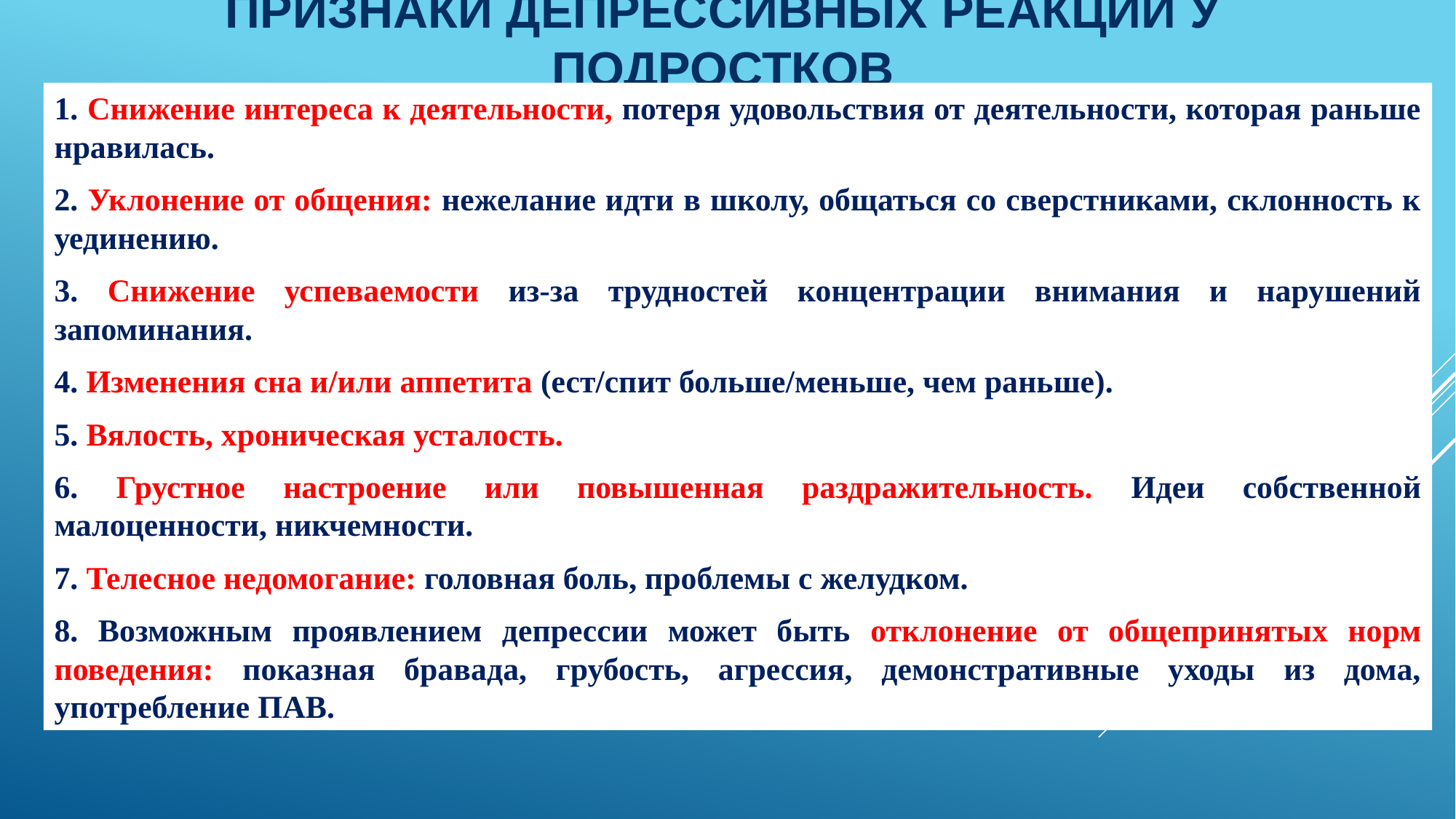

# Признаки депрессивных реакций у подростков
1. Снижение интереса к деятельности, потеря удовольствия от деятельности, которая раньше нравилась.

2. Уклонение от общения: нежелание идти в школу, общаться со сверстниками, склонность к уединению.

3. Снижение успеваемости из-за трудностей концентрации внимания и нарушений запоминания.

4. Изменения сна и/или аппетита (ест/спит больше/меньше, чем раньше).

5. Вялость, хроническая усталость.

6. Грустное настроение или повышенная раздражительность. Идеи собственной малоценности, никчемности.

7. Телесное недомогание: головная боль, проблемы с желудком.

8. Возможным проявлением депрессии может быть отклонение от общепринятых норм поведения: показная бравада, грубость, агрессия, демонстративные уходы из дома, употребление ПАВ.